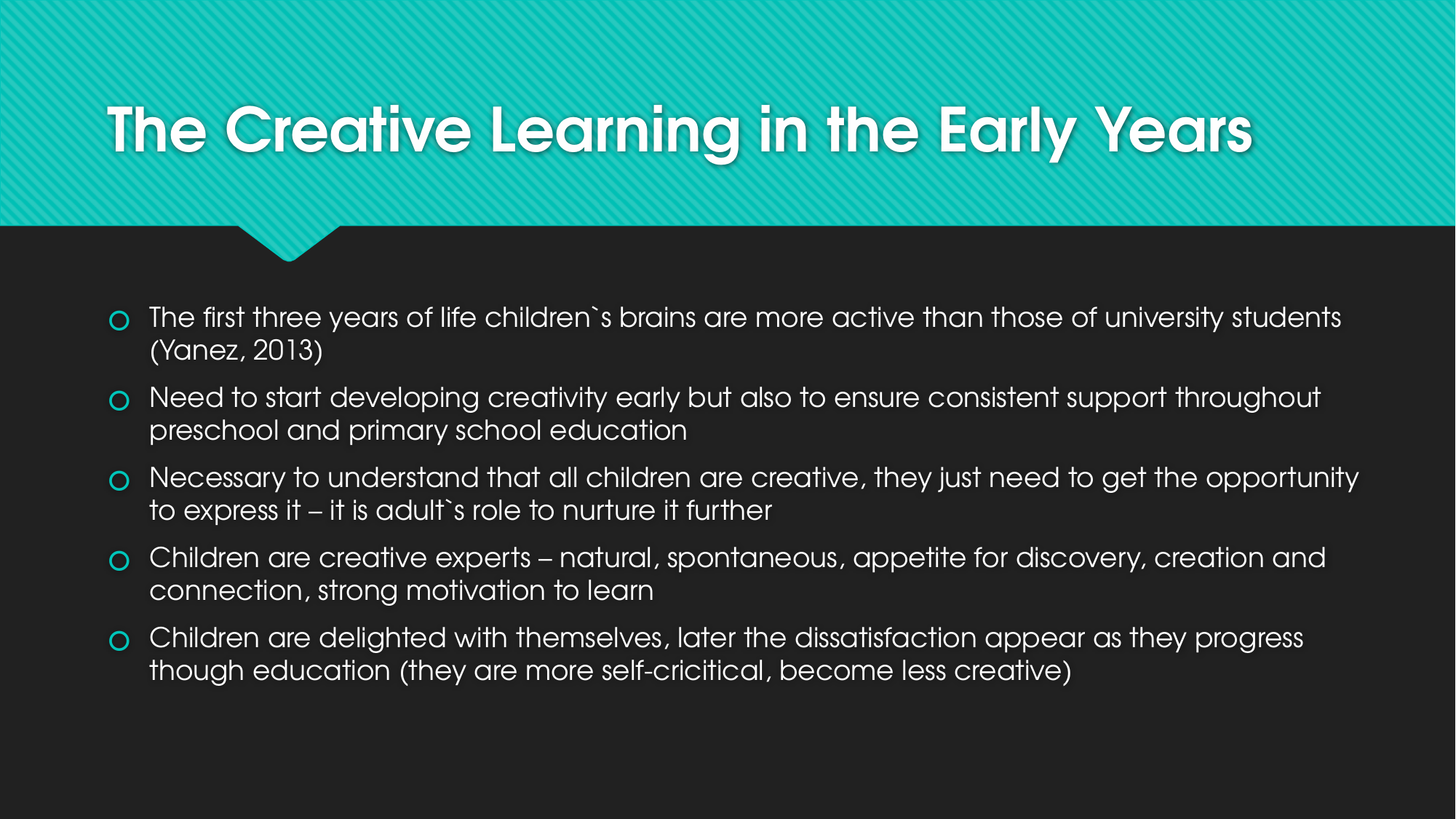

# The Creative Learning in the Early Years
The first three years of life children`s brains are more active than those of university students (Yanez, 2013)
Need to start developing creativity early but also to ensure consistent support throughout preschool and primary school education
Necessary to understand that all children are creative, they just need to get the opportunity to express it – it is adult`s role to nurture it further
Children are creative experts – natural, spontaneous, appetite for discovery, creation and connection, strong motivation to learn
Children are delighted with themselves, later the dissatisfaction appear as they progress though education (they are more self-cricitical, become less creative)